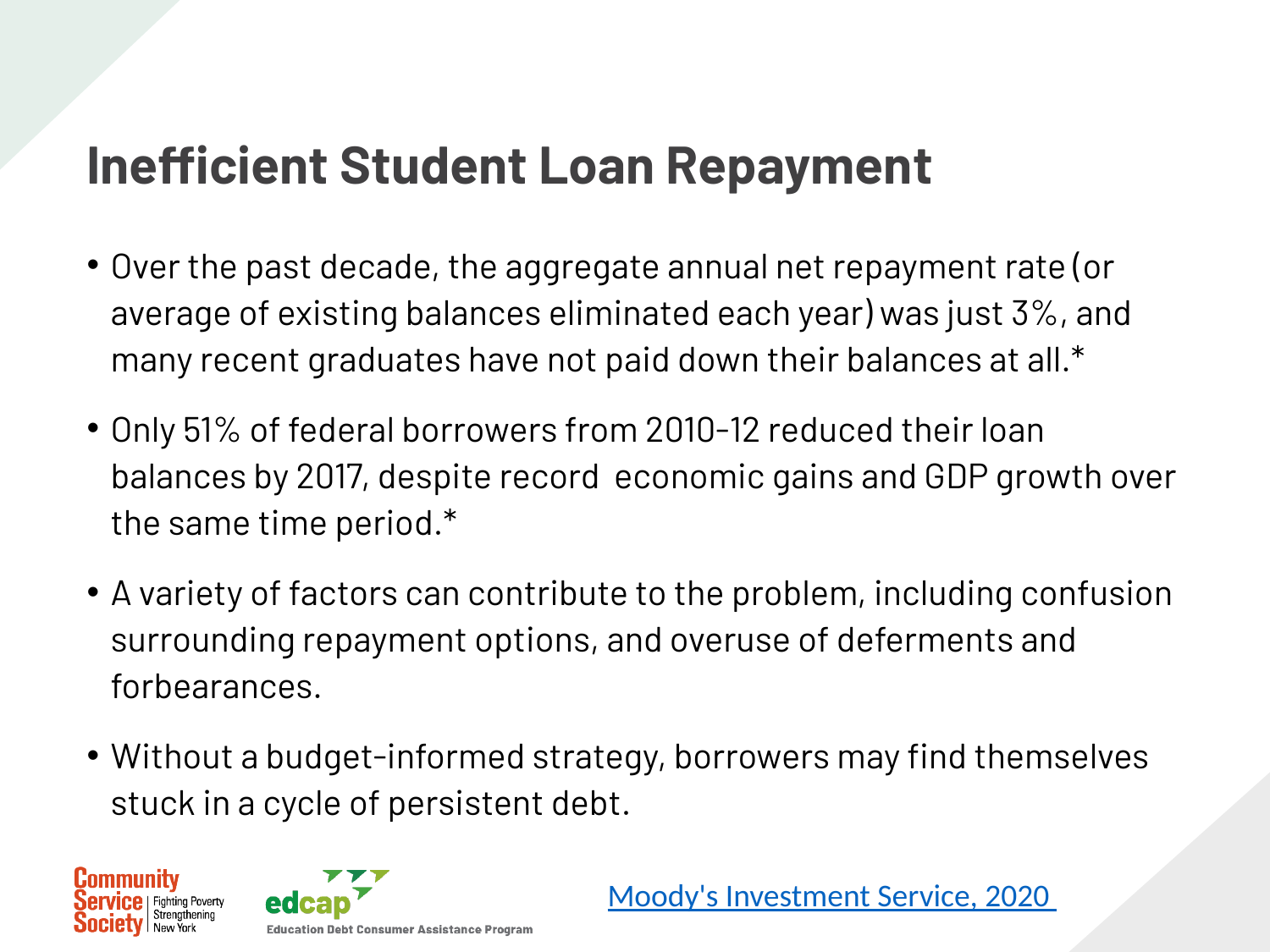

# Inefficient Student Loan Repayment
Over the past decade, the aggregate annual net repayment rate (or average of existing balances eliminated each year) was just 3%, and many recent graduates have not paid down their balances at all.*
Only 51% of federal borrowers from 2010-12 reduced their loan balances by 2017, despite record  economic gains and GDP growth over the same time period.*
A variety of factors can contribute to the problem, including confusion surrounding repayment options, and overuse of deferments and forbearances.
Without a budget-informed strategy, borrowers may find themselves stuck in a cycle of persistent debt.
Moody's Investment Service, 2020